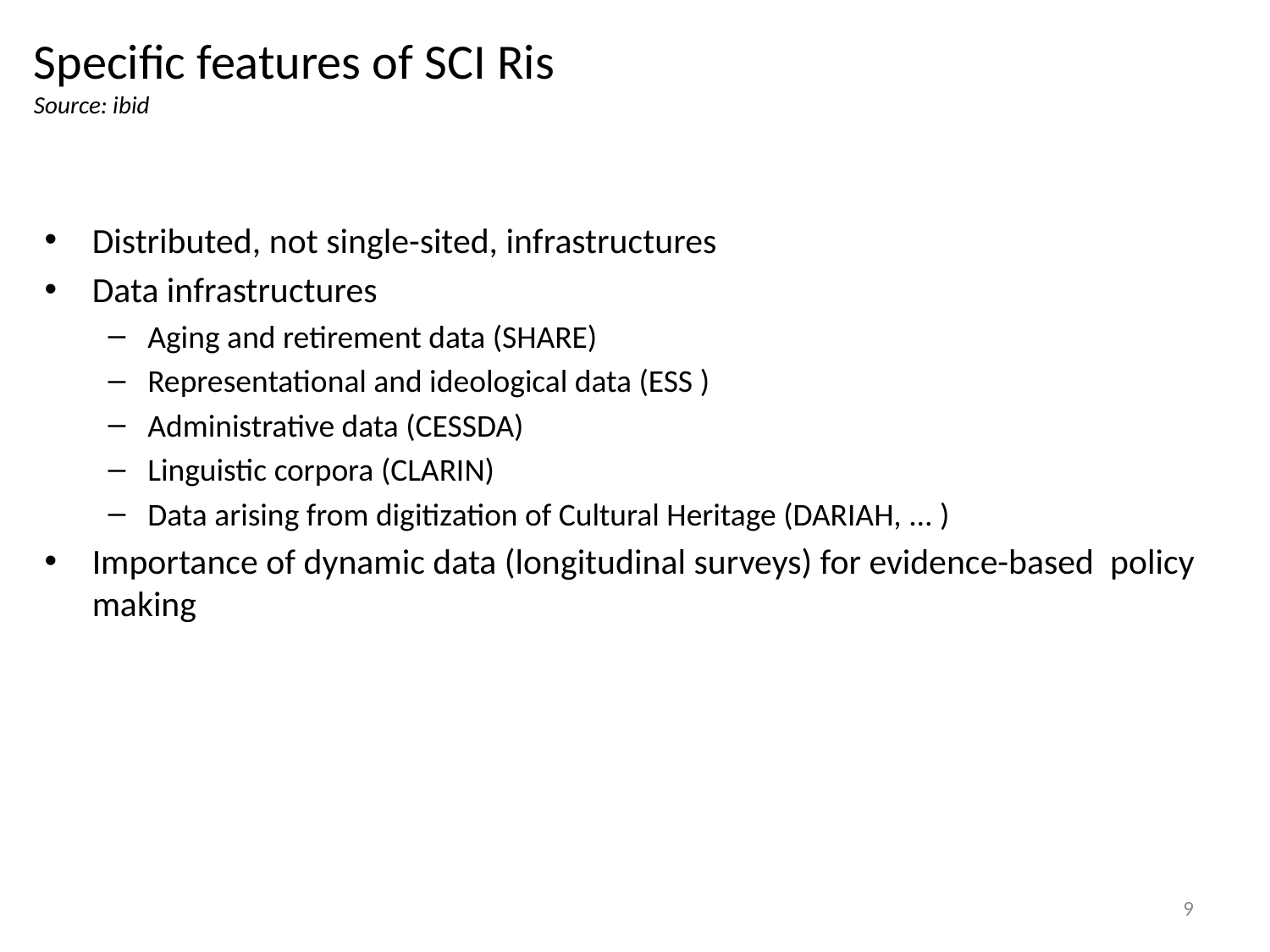

# Specific features of SCI Ris Source: ibid
Distributed, not single-sited, infrastructures
Data infrastructures
Aging and retirement data (SHARE)
Representational and ideological data (ESS )
Administrative data (CESSDA)
Linguistic corpora (CLARIN)
Data arising from digitization of Cultural Heritage (DARIAH, ... )
Importance of dynamic data (longitudinal surveys) for evidence-based  policy making
9